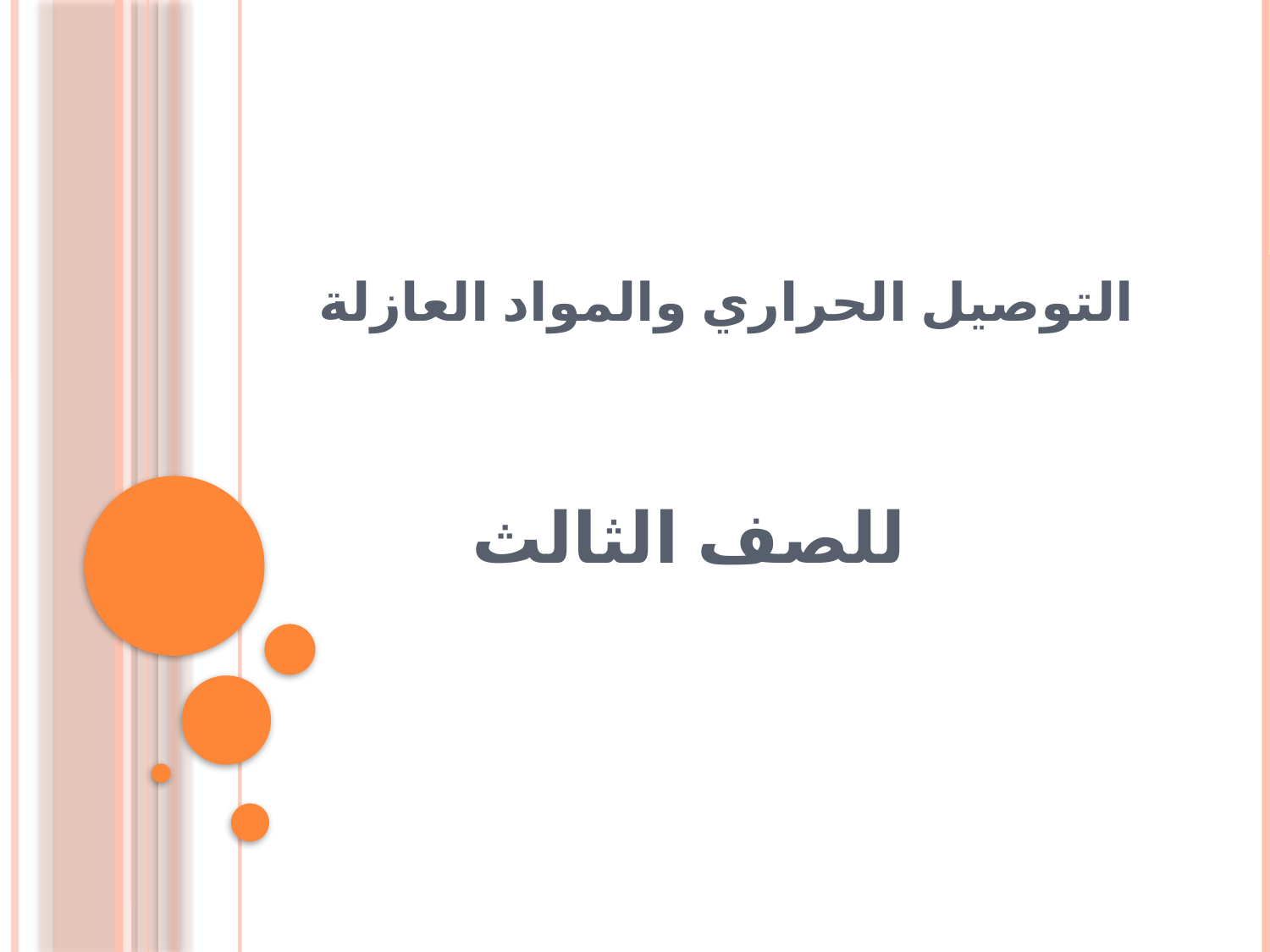

# التوصيل الحراري والمواد العازلة
للصف الثالث